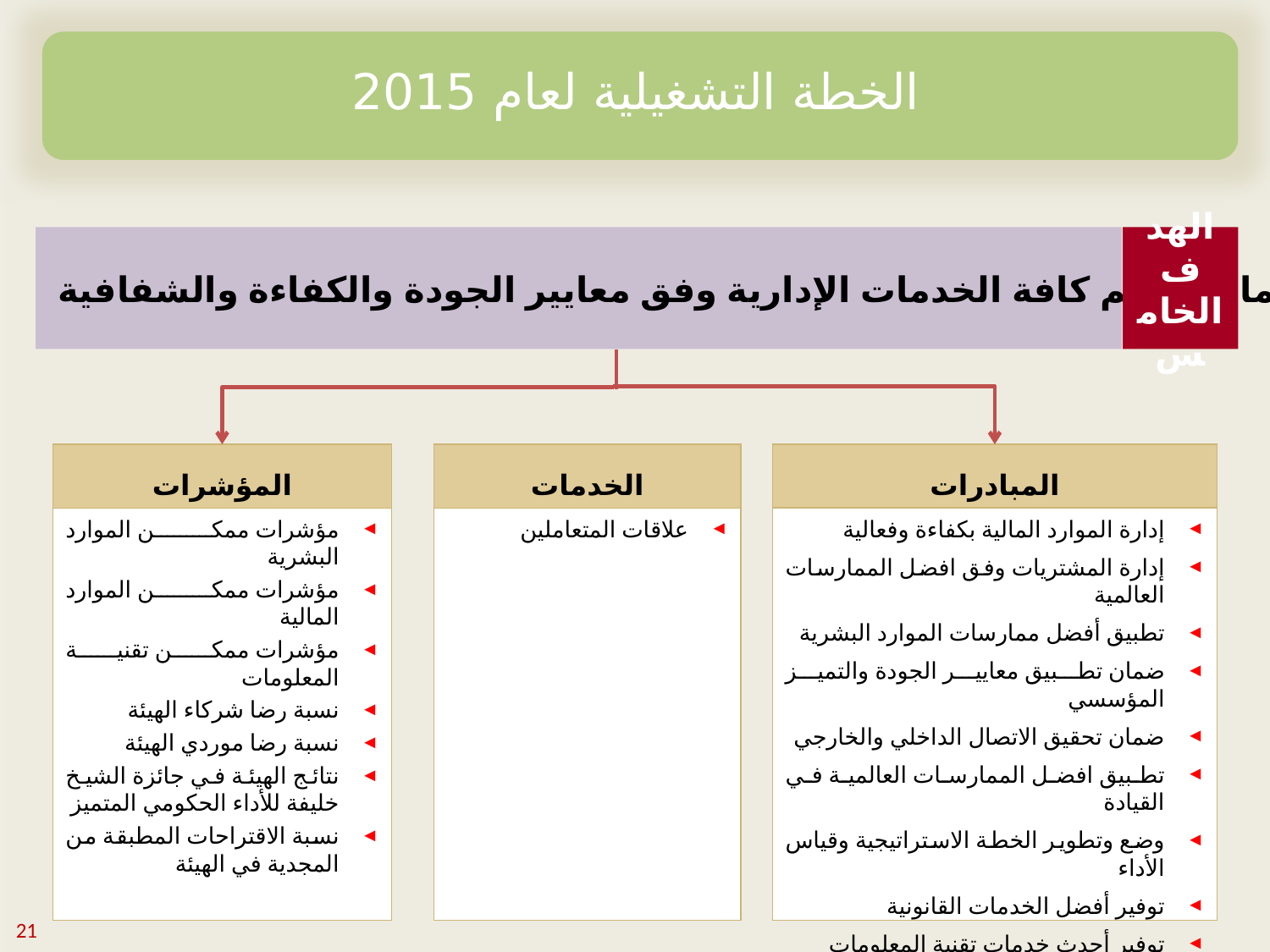

الخطة التشغيلية لعام 2015
الهدف الخامس
ضمان تقديم كافة الخدمات الإدارية وفق معايير الجودة والكفاءة والشفافية
المبادرات
إدارة الموارد المالية بكفاءة وفعالية
إدارة المشتريات وفق افضل الممارسات العالمية
تطبيق أفضل ممارسات الموارد البشرية
ضمان تطبيق معايير الجودة والتميز المؤسسي
ضمان تحقيق الاتصال الداخلي والخارجي
تطبيق افضل الممارسات العالمية في القيادة
وضع وتطوير الخطة الاستراتيجية وقياس الأداء
توفير أفضل الخدمات القانونية
توفير أحدث خدمات تقنية المعلومات
توفير خدمات مشتركه لكافه الوحدات التنظيمية بكفاءة عالية
الخدمات
علاقات المتعاملين
المؤشرات
مؤشرات ممكن الموارد البشرية
مؤشرات ممكن الموارد المالية
مؤشرات ممكن تقنية المعلومات
نسبة رضا شركاء الهيئة
نسبة رضا موردي الهيئة
نتائج الهيئة في جائزة الشيخ خليفة للأداء الحكومي المتميز
نسبة الاقتراحات المطبقة من المجدية في الهيئة

21